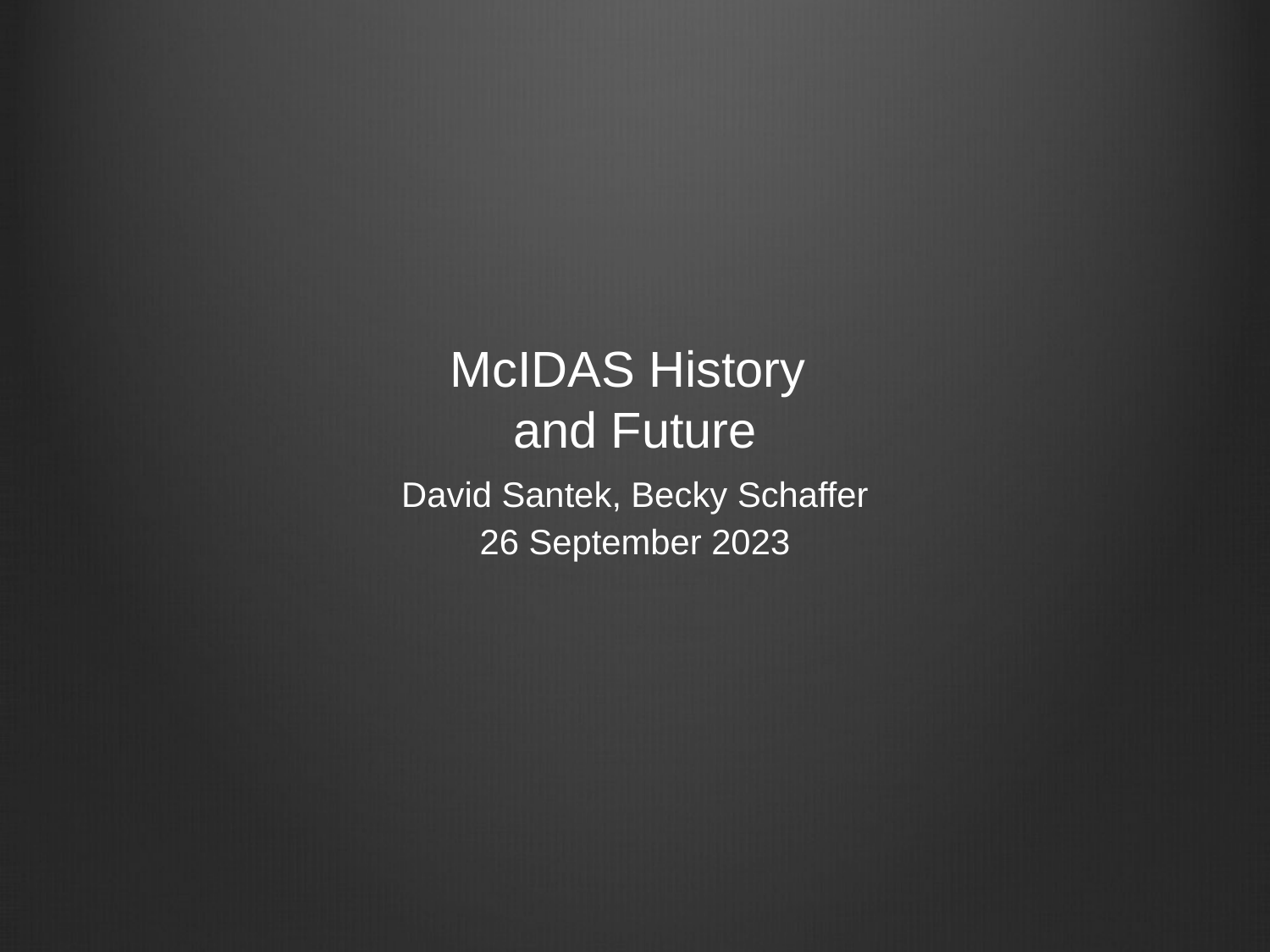

# McIDAS History and Future
David Santek, Becky Schaffer
26 September 2023